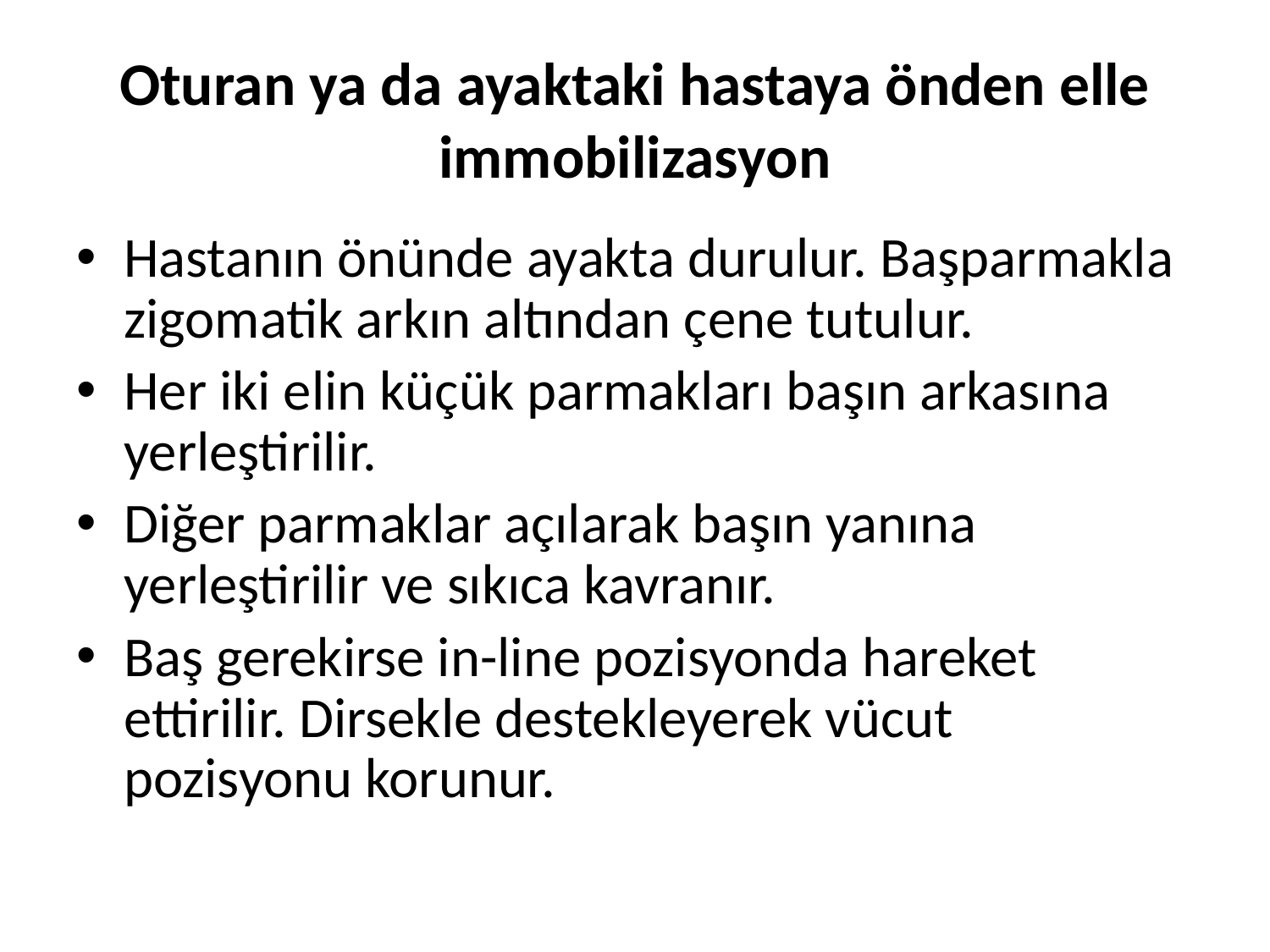

# Oturan ya da ayaktaki hastaya önden elle immobilizasyon
Hastanın önünde ayakta durulur. Başparmakla zigomatik arkın altından çene tutulur.
Her iki elin küçük parmakları başın arkasına yerleştirilir.
Diğer parmaklar açılarak başın yanına yerleştirilir ve sıkıca kavranır.
Baş gerekirse in-line pozisyonda hareket ettirilir. Dirsekle destekleyerek vücut pozisyonu korunur.